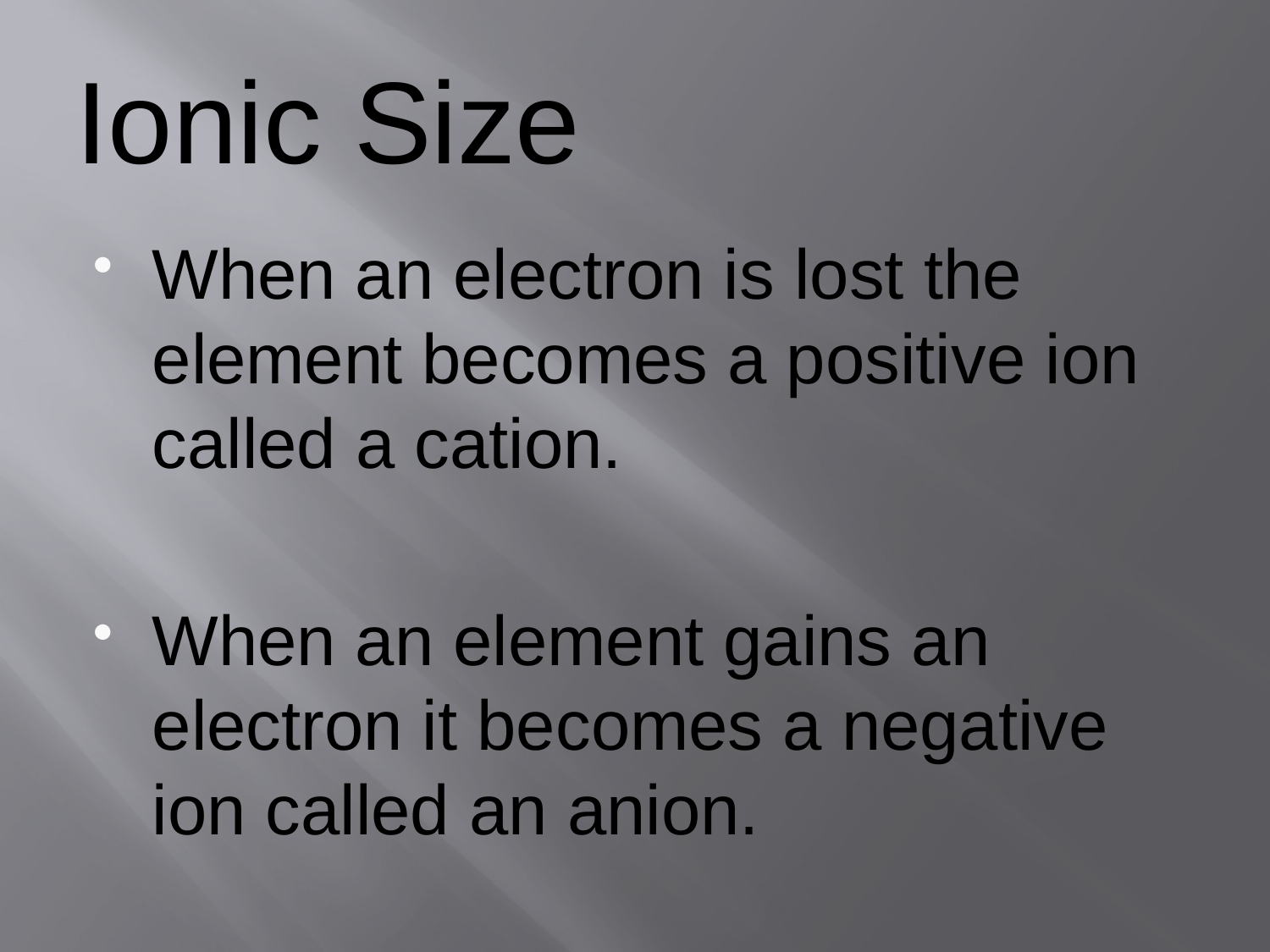

# Ionic Size
When an electron is lost the element becomes a positive ion called a cation.

When an element gains an electron it becomes a negative ion called an anion.